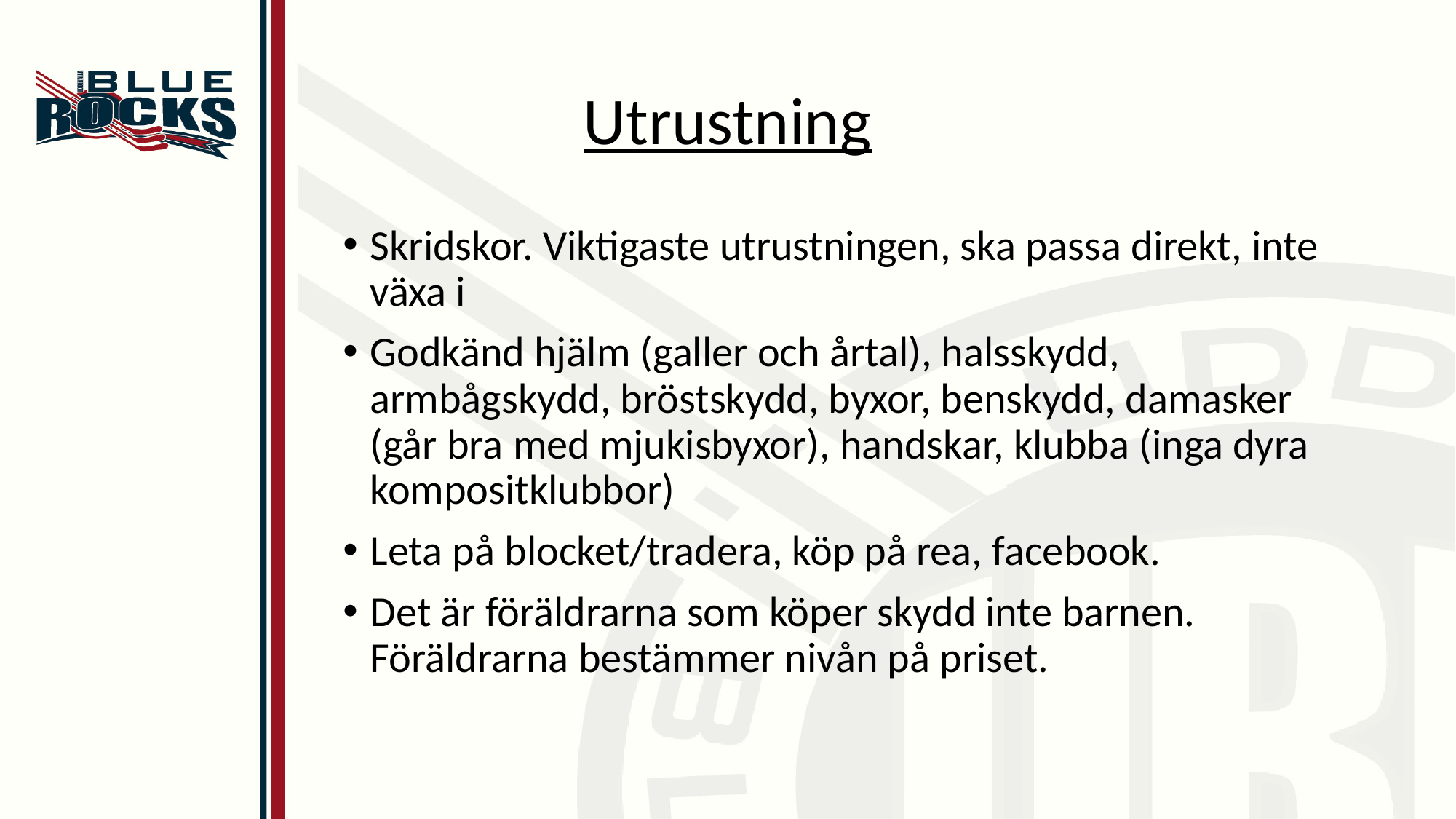

# Utrustning
Skridskor. Viktigaste utrustningen, ska passa direkt, inte växa i
Godkänd hjälm (galler och årtal), halsskydd, armbågskydd, bröstskydd, byxor, benskydd, damasker (går bra med mjukisbyxor), handskar, klubba (inga dyra kompositklubbor)
Leta på blocket/tradera, köp på rea, facebook.
Det är föräldrarna som köper skydd inte barnen. Föräldrarna bestämmer nivån på priset.